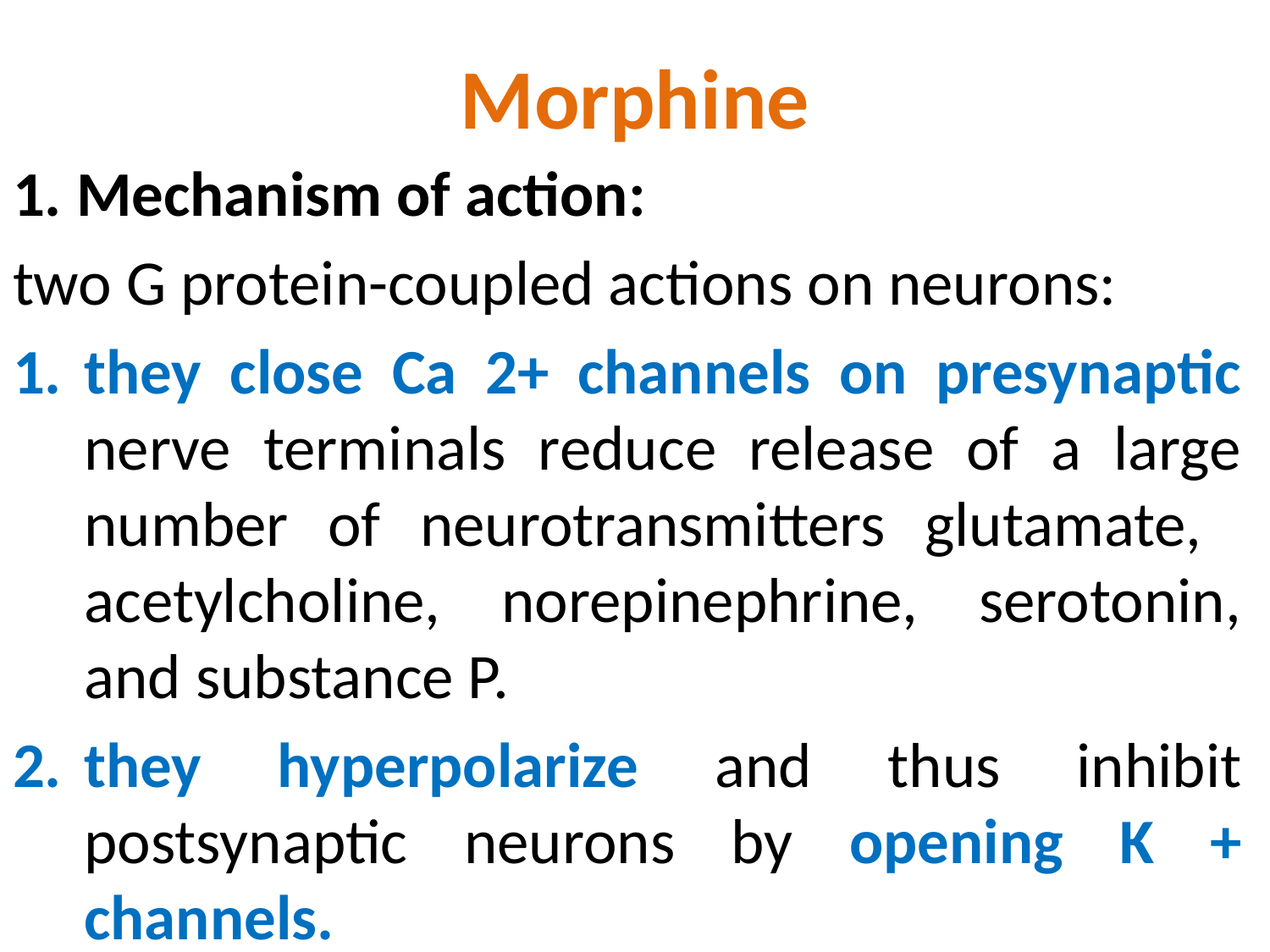

# Morphine
1. Mechanism of action:
two G protein-coupled actions on neurons:
they close Ca 2+ channels on presynaptic nerve terminals reduce release of a large number of neurotransmitters glutamate,  acetylcholine, norepinephrine, serotonin, and substance P.
they hyperpolarize and thus inhibit postsynaptic neurons by opening K + channels.